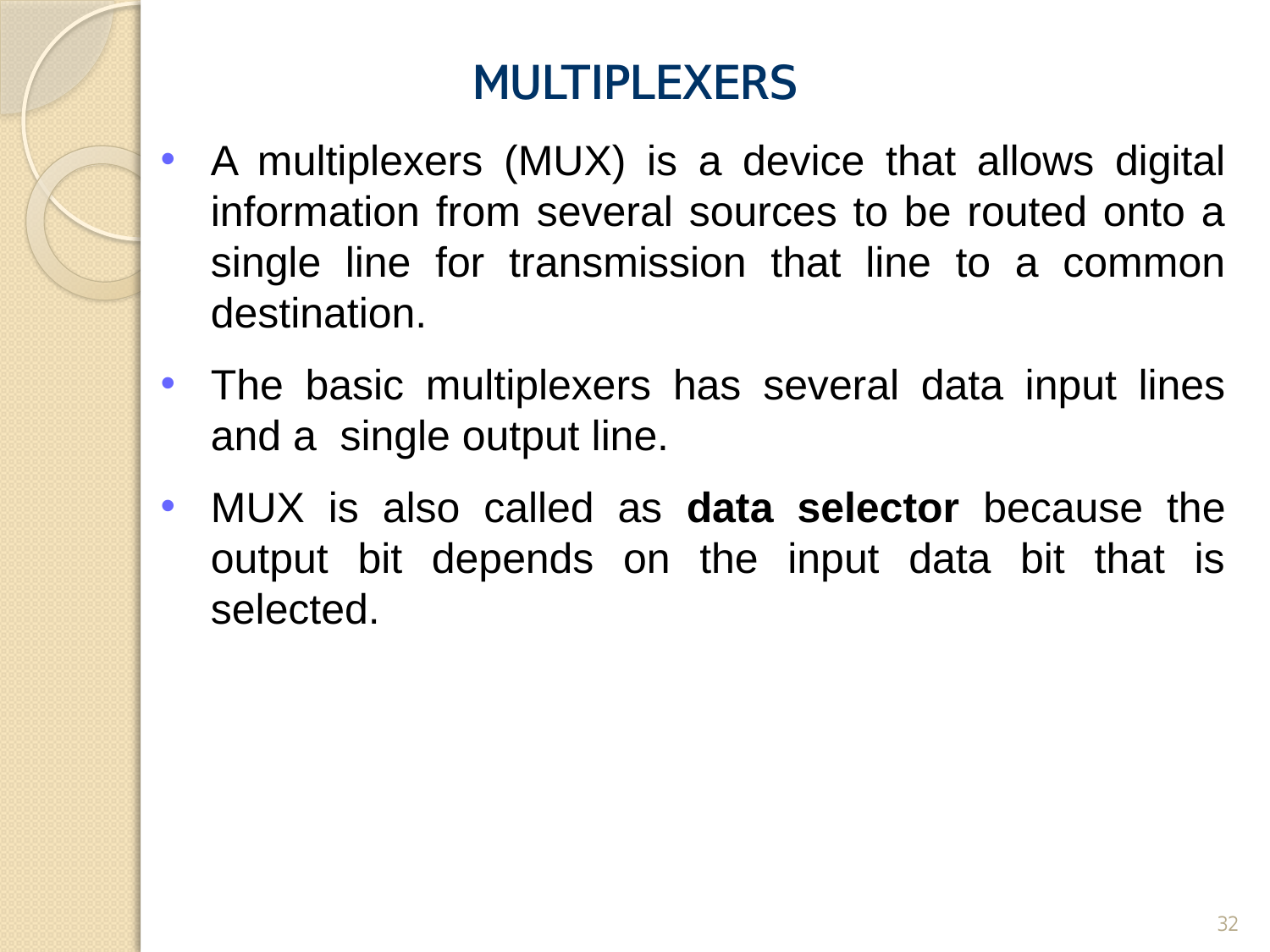

# MULTIPLEXERS
A multiplexers (MUX) is a device that allows digital information from several sources to be routed onto a single line for transmission that line to a common destination.
The basic multiplexers has several data input lines and a  single output line.
MUX is also called as data selector because the output bit depends on the input data bit that is selected.
32